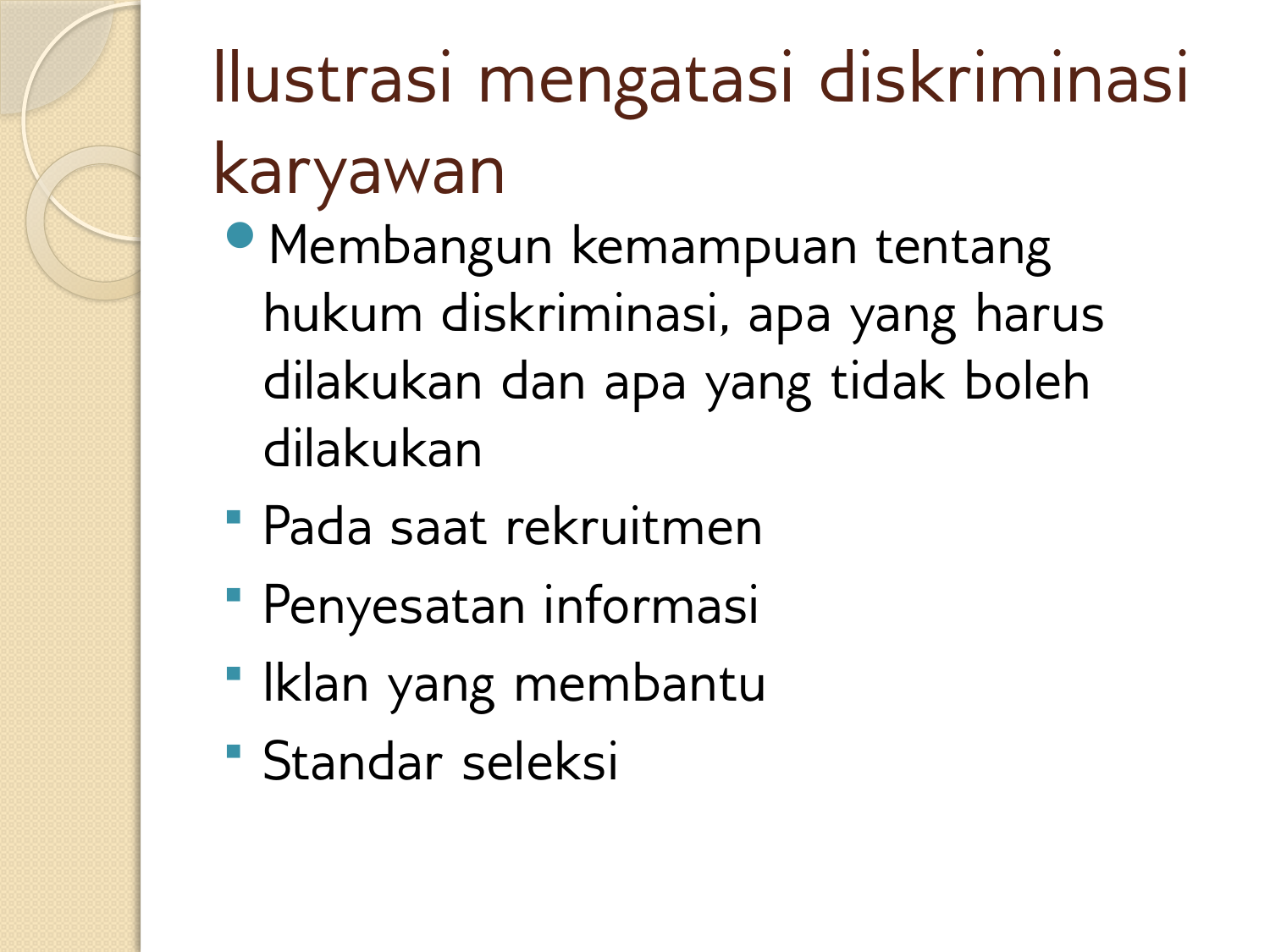

# Ilustrasi mengatasi diskriminasi karyawan
Membangun kemampuan tentang hukum diskriminasi, apa yang harus dilakukan dan apa yang tidak boleh dilakukan
Pada saat rekruitmen
Penyesatan informasi
Iklan yang membantu
Standar seleksi